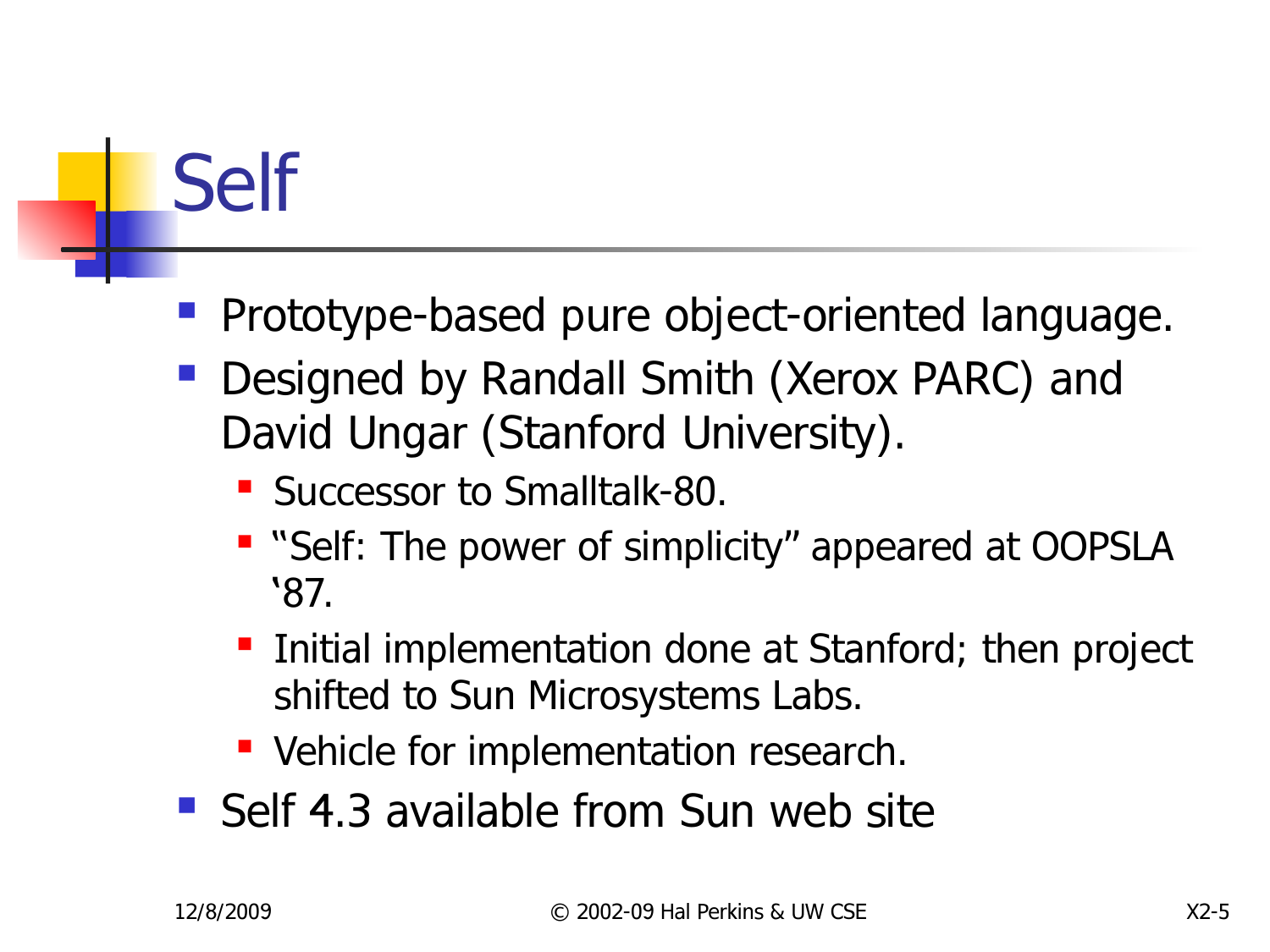

# Self
Prototype-based pure object-oriented language.
Designed by Randall Smith (Xerox PARC) and David Ungar (Stanford University).
Successor to Smalltalk-80.
“Self: The power of simplicity” appeared at OOPSLA ‘87.
Initial implementation done at Stanford; then project shifted to Sun Microsystems Labs.
Vehicle for implementation research.
Self 4.3 available from Sun web site
12/8/2009
© 2002-09 Hal Perkins & UW CSE
X2-5